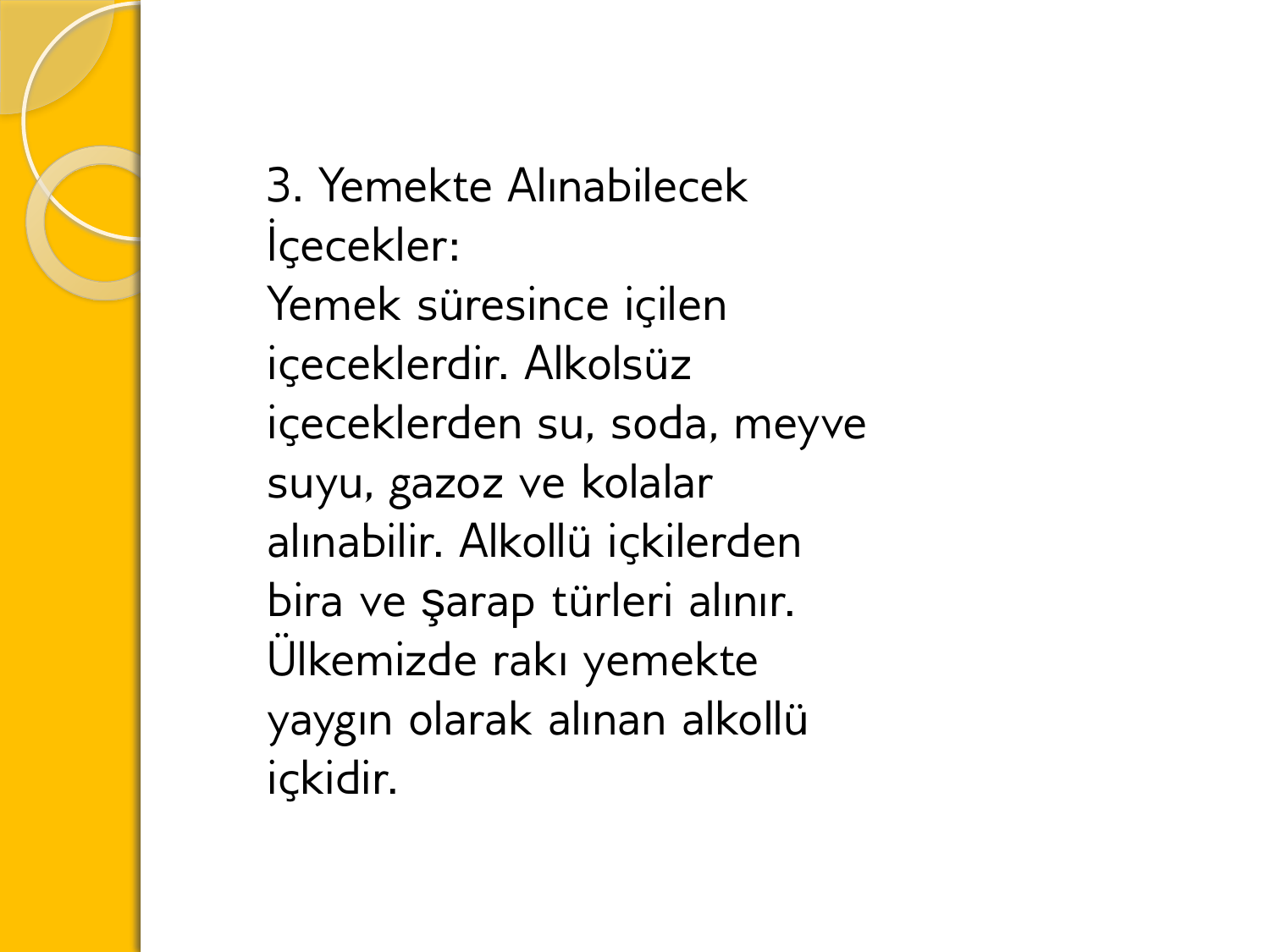

3. Yemekte Alınabilecek İçecekler:
Yemek süresince içilen içeceklerdir. Alkolsüz içeceklerden su, soda, meyve suyu, gazoz ve kolalar alınabilir. Alkollü içkilerden bira ve şarap türleri alınır. Ülkemizde rakı yemekte yaygın olarak alınan alkollü içkidir.